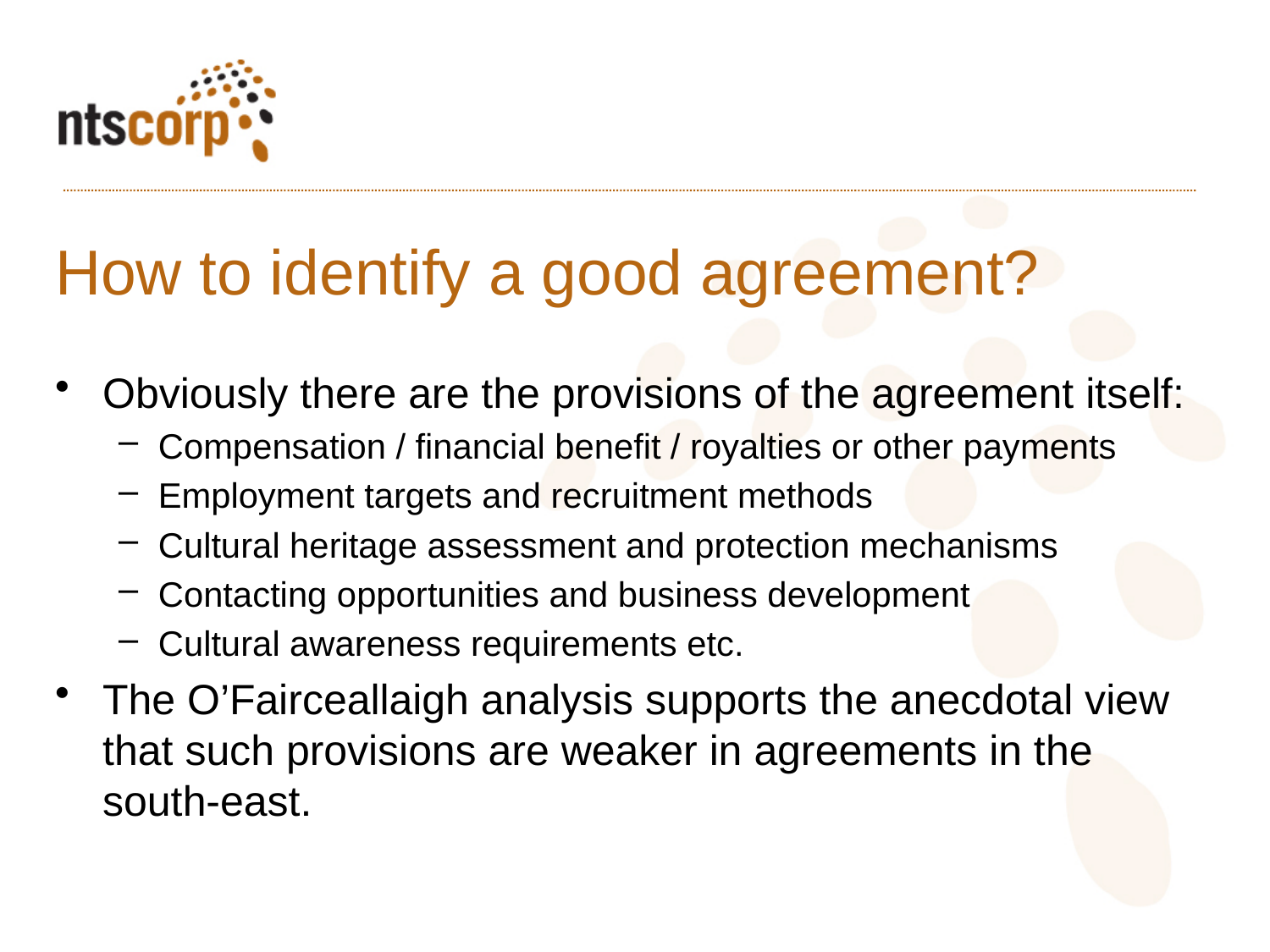

# How to identify a good agreement?
Obviously there are the provisions of the agreement itself:
Compensation / financial benefit / royalties or other payments
Employment targets and recruitment methods
Cultural heritage assessment and protection mechanisms
Contacting opportunities and business development
Cultural awareness requirements etc.
The O’Fairceallaigh analysis supports the anecdotal view that such provisions are weaker in agreements in the south-east.